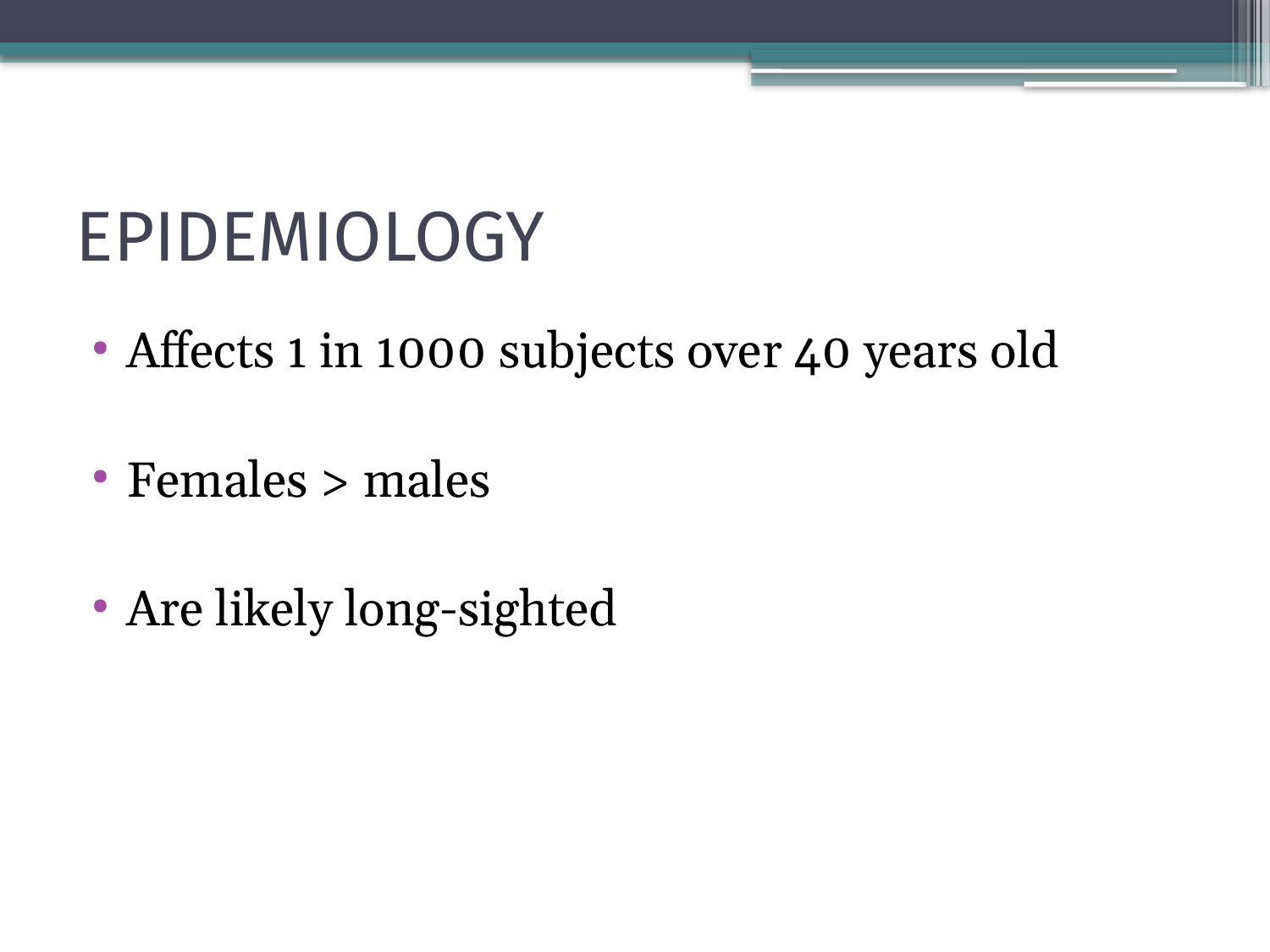

# EPIDEMIOLOGY
Affects 1 in 1000 subjects over 40 years old

Females > males

Are likely long-sighted